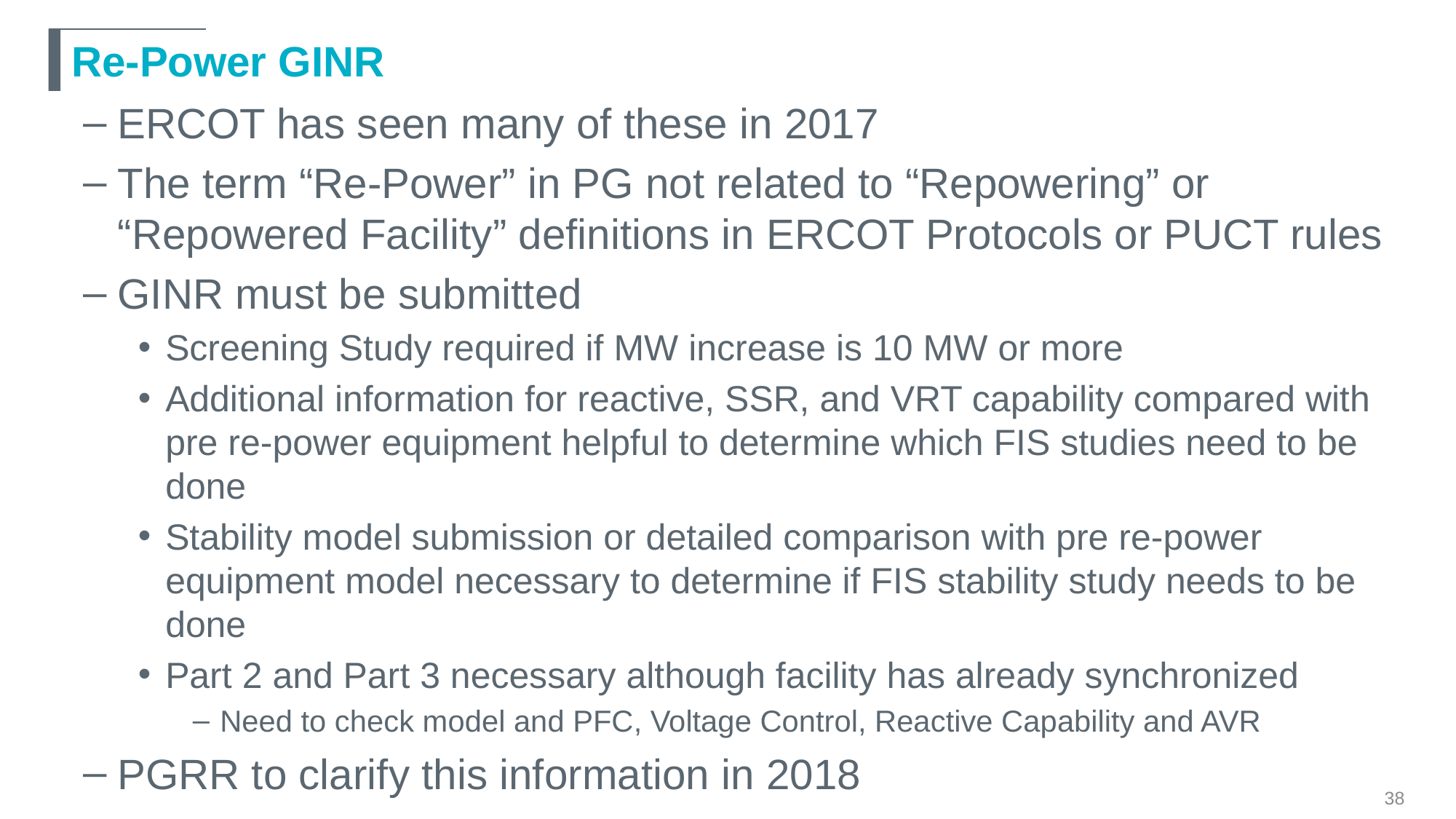

# Re-Power GINR
ERCOT has seen many of these in 2017
The term “Re-Power” in PG not related to “Repowering” or “Repowered Facility” definitions in ERCOT Protocols or PUCT rules
GINR must be submitted
Screening Study required if MW increase is 10 MW or more
Additional information for reactive, SSR, and VRT capability compared with pre re-power equipment helpful to determine which FIS studies need to be done
Stability model submission or detailed comparison with pre re-power equipment model necessary to determine if FIS stability study needs to be done
Part 2 and Part 3 necessary although facility has already synchronized
Need to check model and PFC, Voltage Control, Reactive Capability and AVR
PGRR to clarify this information in 2018

38